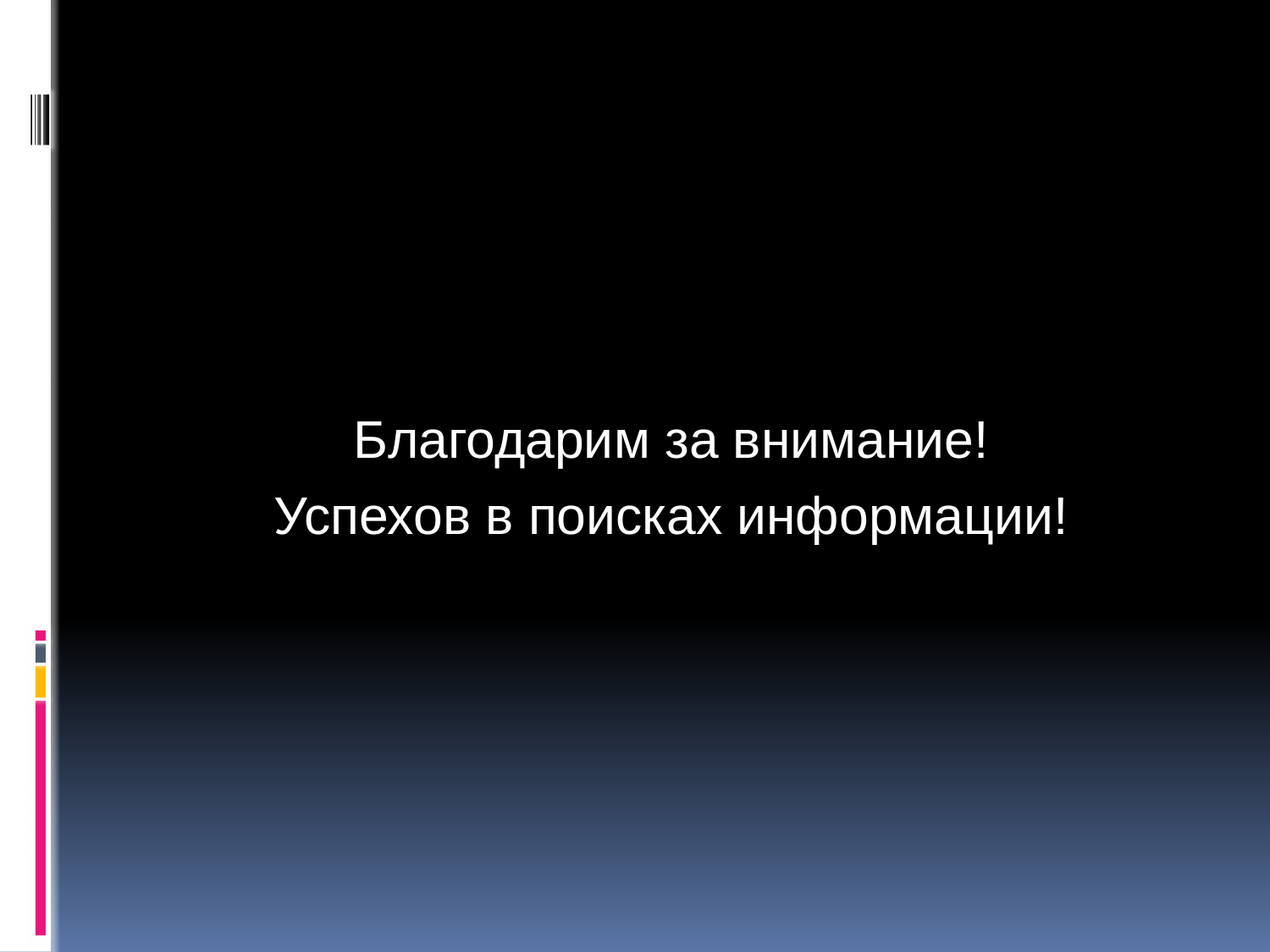

Благодарим за внимание!
Успехов в поисках информации!